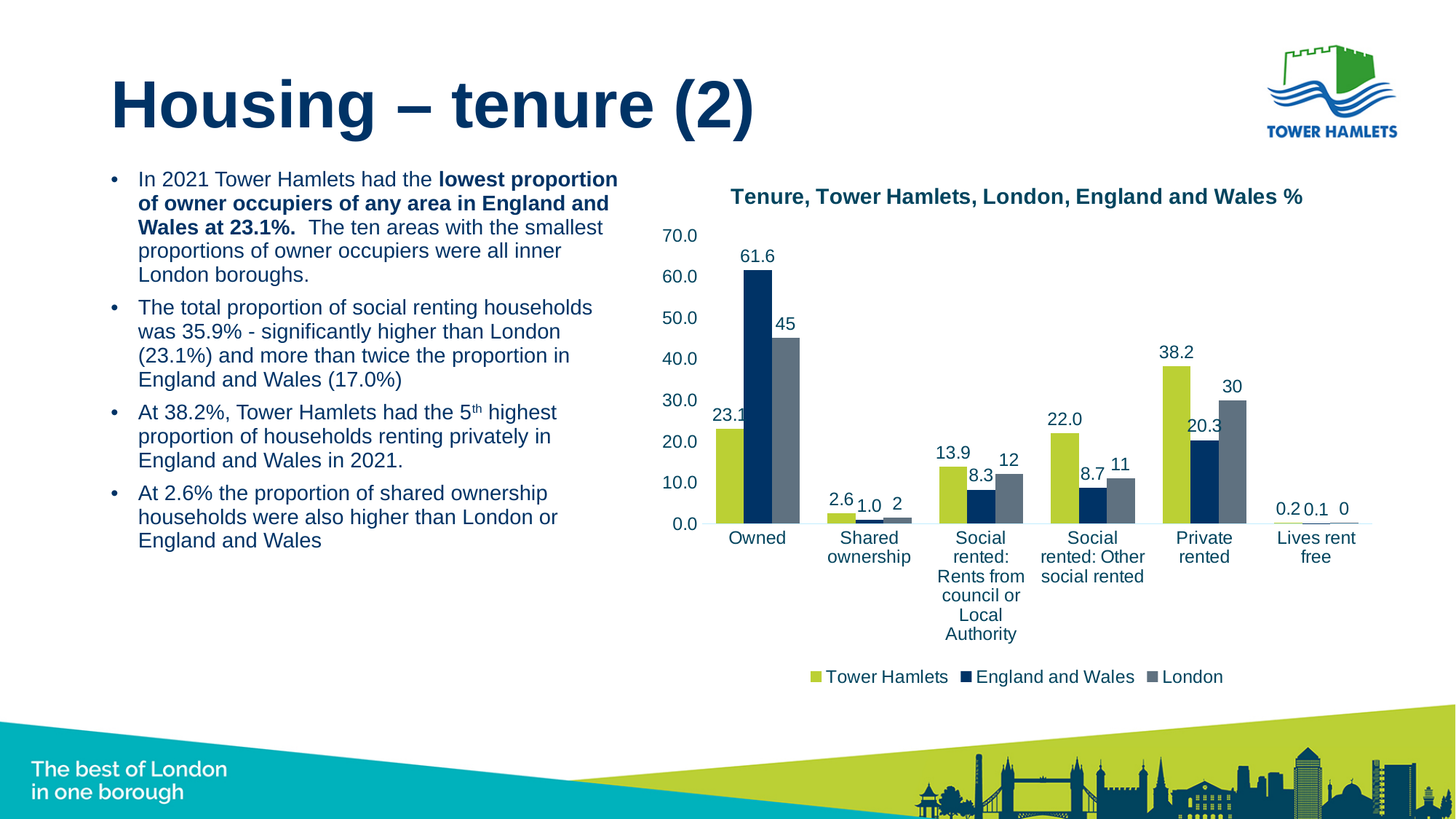

# Housing – tenure (2)

### Chart: Tenure, Tower Hamlets, London, England and Wales %

| Category | Tower Hamlets | England and Wales | London |
|---|---|---|---|
| Owned | 23.1 | 61.6 | 45.2 |
| Shared ownership | 2.6 | 1.0 | 1.5 |
| Social rented: Rents from council or Local Authority | 13.9 | 8.3 | 12.1 |
| Social rented: Other social rented | 22.0 | 8.7 | 11.0 |
| Private rented | 38.2 | 20.3 | 30.0 |
| Lives rent free | 0.2 | 0.1 | 0.2 |
In 2021 Tower Hamlets had the lowest proportion of owner occupiers of any area in England and Wales at 23.1%.  The ten areas with the smallest proportions of owner occupiers were all inner London boroughs.
The total proportion of social renting households was 35.9% - significantly higher than London (23.1%) and more than twice the proportion in England and Wales (17.0%)
At 38.2%, Tower Hamlets had the 5th highest proportion of households renting privately in England and Wales in 2021.
At 2.6% the proportion of shared ownership households were also higher than London or England and Wales